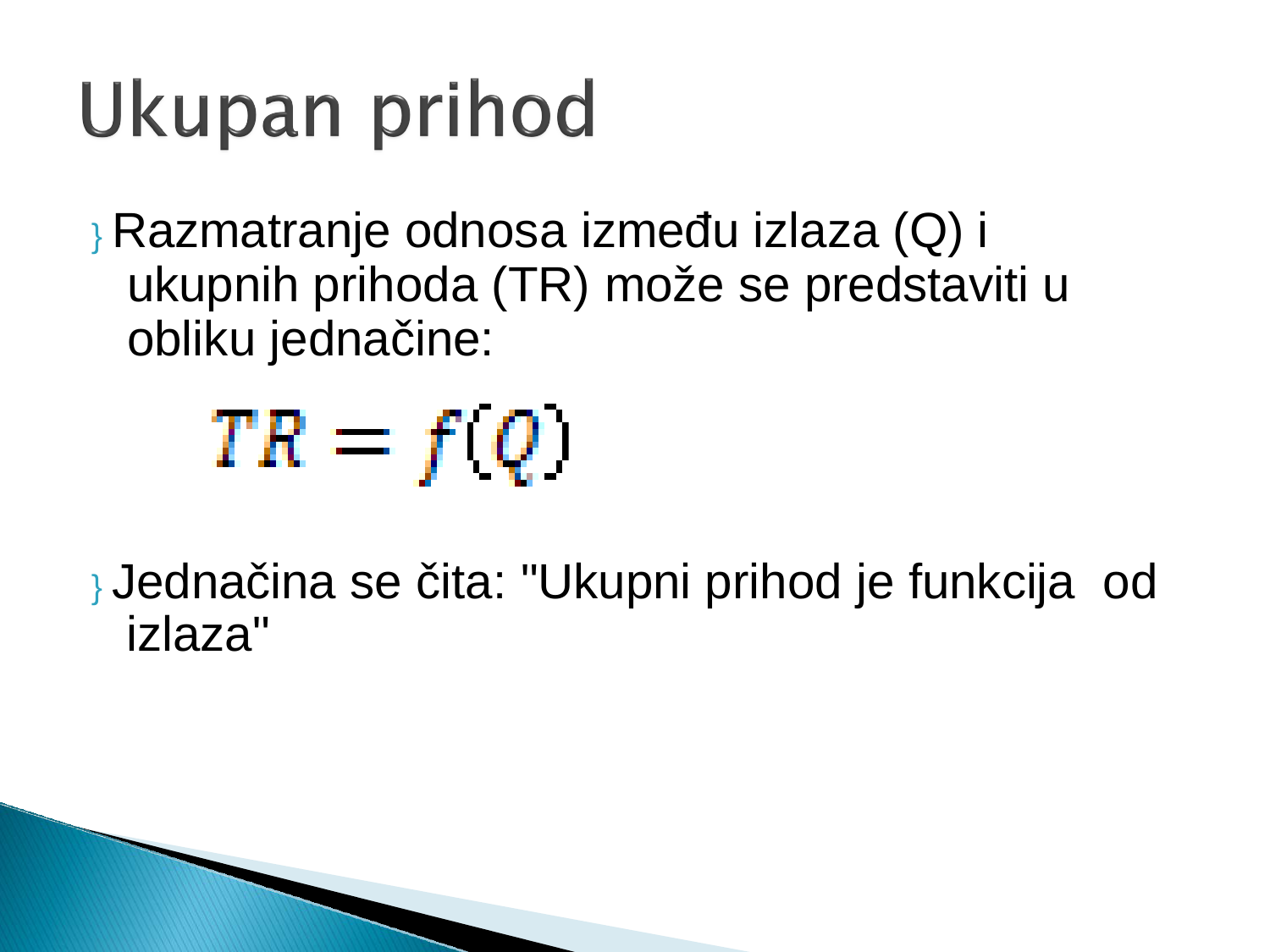

} Razmatranje odnosa između izlaza (Q) i  ukupnih prihoda (TR) može se predstaviti u  obliku jednačine:

} Jednačina se čita: "Ukupni prihod je funkcija  od izlaza"